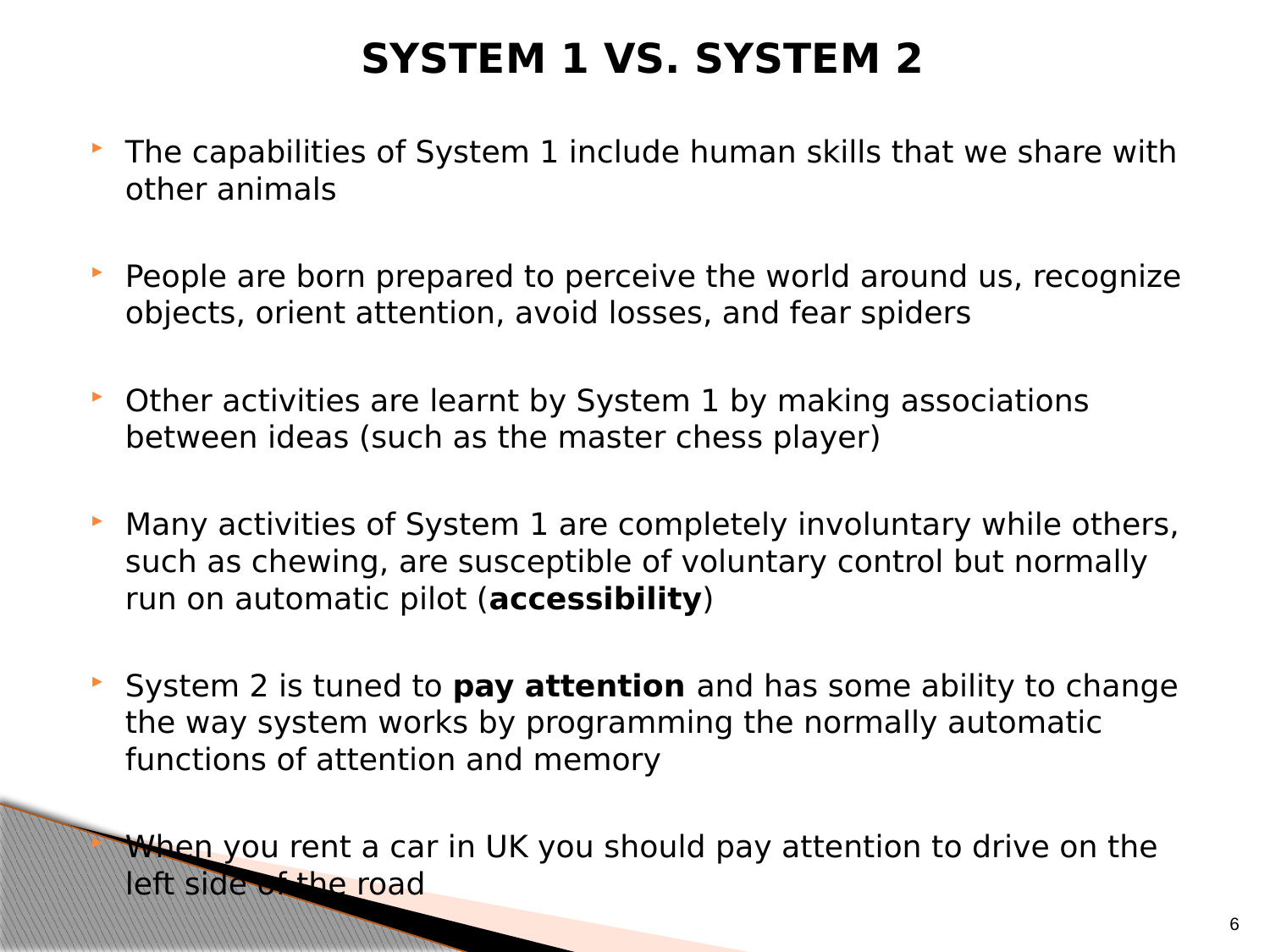

SYSTEM 1 vs. system 2

The capabilities of System 1 include human skills that we share with other animals

People are born prepared to perceive the world around us, recognize objects, orient attention, avoid losses, and fear spiders

Other activities are learnt by System 1 by making associations between ideas (such as the master chess player)

Many activities of System 1 are completely involuntary while others, such as chewing, are susceptible of voluntary control but normally run on automatic pilot (accessibility)

System 2 is tuned to pay attention and has some ability to change the way system works by programming the normally automatic functions of attention and memory

When you rent a car in UK you should pay attention to drive on the left side of the road
6